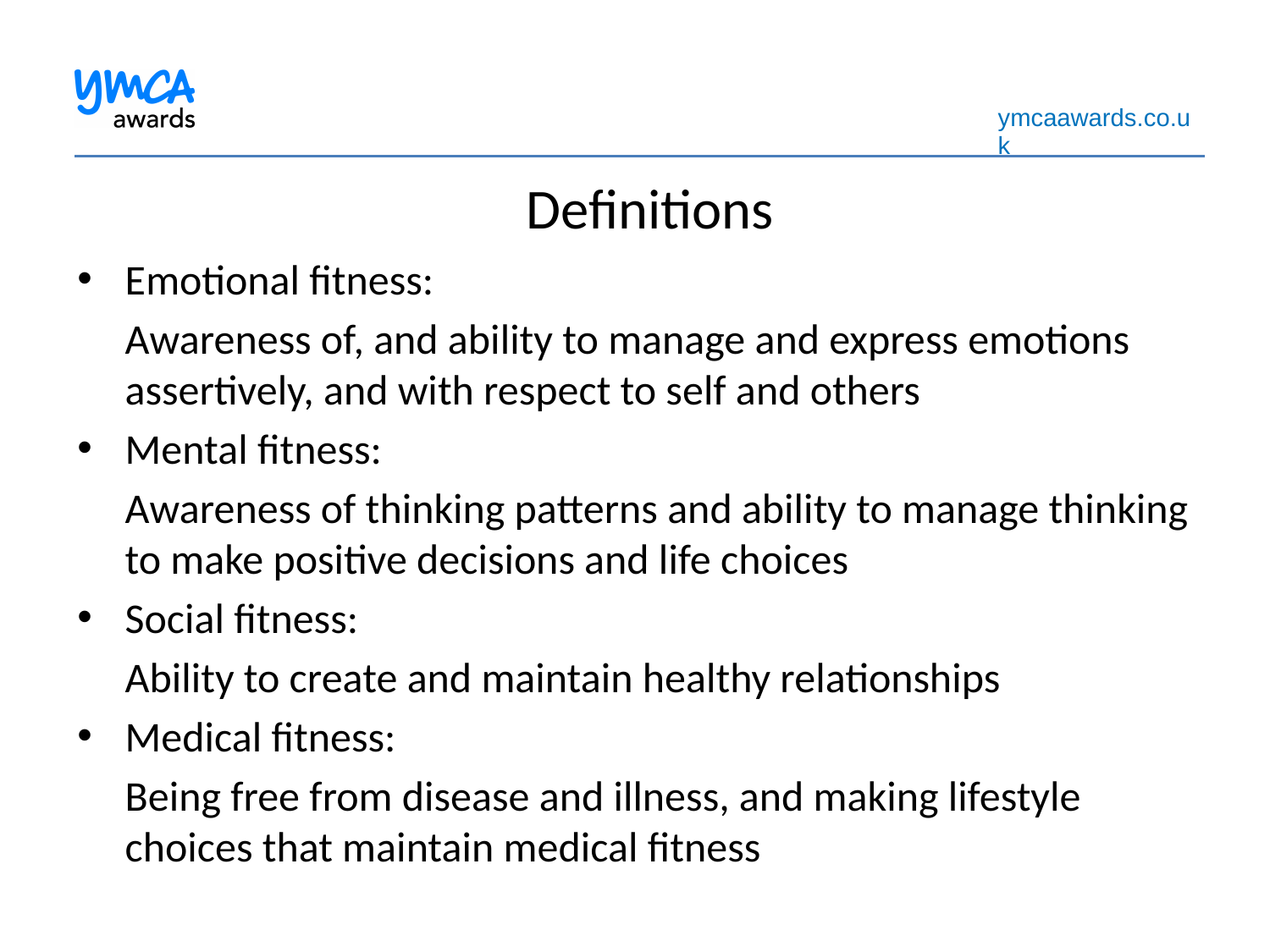

# Definitions
Emotional fitness:
	Awareness of, and ability to manage and express emotions assertively, and with respect to self and others
Mental fitness:
	Awareness of thinking patterns and ability to manage thinking to make positive decisions and life choices
Social fitness:
	Ability to create and maintain healthy relationships
Medical fitness:
	Being free from disease and illness, and making lifestyle choices that maintain medical fitness